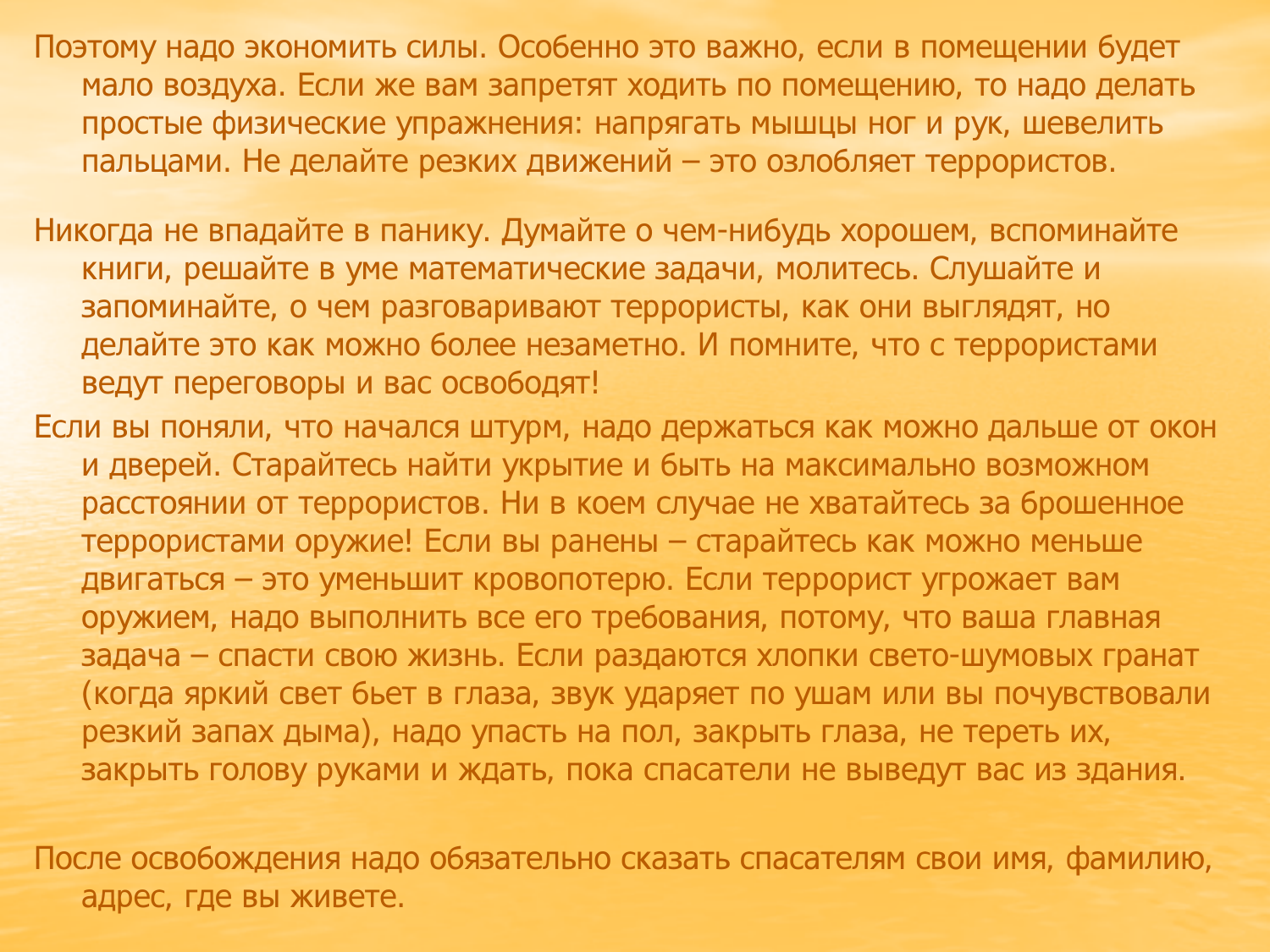

Поэтому надо экономить силы. Особенно это важно, если в помещении будет мало воздуха. Если же вам запретят ходить по помещению, то надо делать простые физические упражнения: напрягать мышцы ног и рук, шевелить пальцами. Не делайте резких движений – это озлобляет террористов.

Никогда не впадайте в панику. Думайте о чем-нибудь хорошем, вспоминайте книги, решайте в уме математические задачи, молитесь. Слушайте и запоминайте, о чем разговаривают террористы, как они выглядят, но делайте это как можно более незаметно. И помните, что с террористами ведут переговоры и вас освободят!
Если вы поняли, что начался штурм, надо держаться как можно дальше от окон и дверей. Старайтесь найти укрытие и быть на максимально возможном расстоянии от террористов. Ни в коем случае не хватайтесь за брошенное террористами оружие! Если вы ранены – старайтесь как можно меньше двигаться – это уменьшит кровопотерю. Если террорист угрожает вам оружием, надо выполнить все его требования, потому, что ваша главная задача – спасти свою жизнь. Если раздаются хлопки свето-шумовых гранат (когда яркий свет бьет в глаза, звук ударяет по ушам или вы почувствовали резкий запах дыма), надо упасть на пол, закрыть глаза, не тереть их, закрыть голову руками и ждать, пока спасатели не выведут вас из здания.

После освобождения надо обязательно сказать спасателям свои имя, фамилию, адрес, где вы живете.